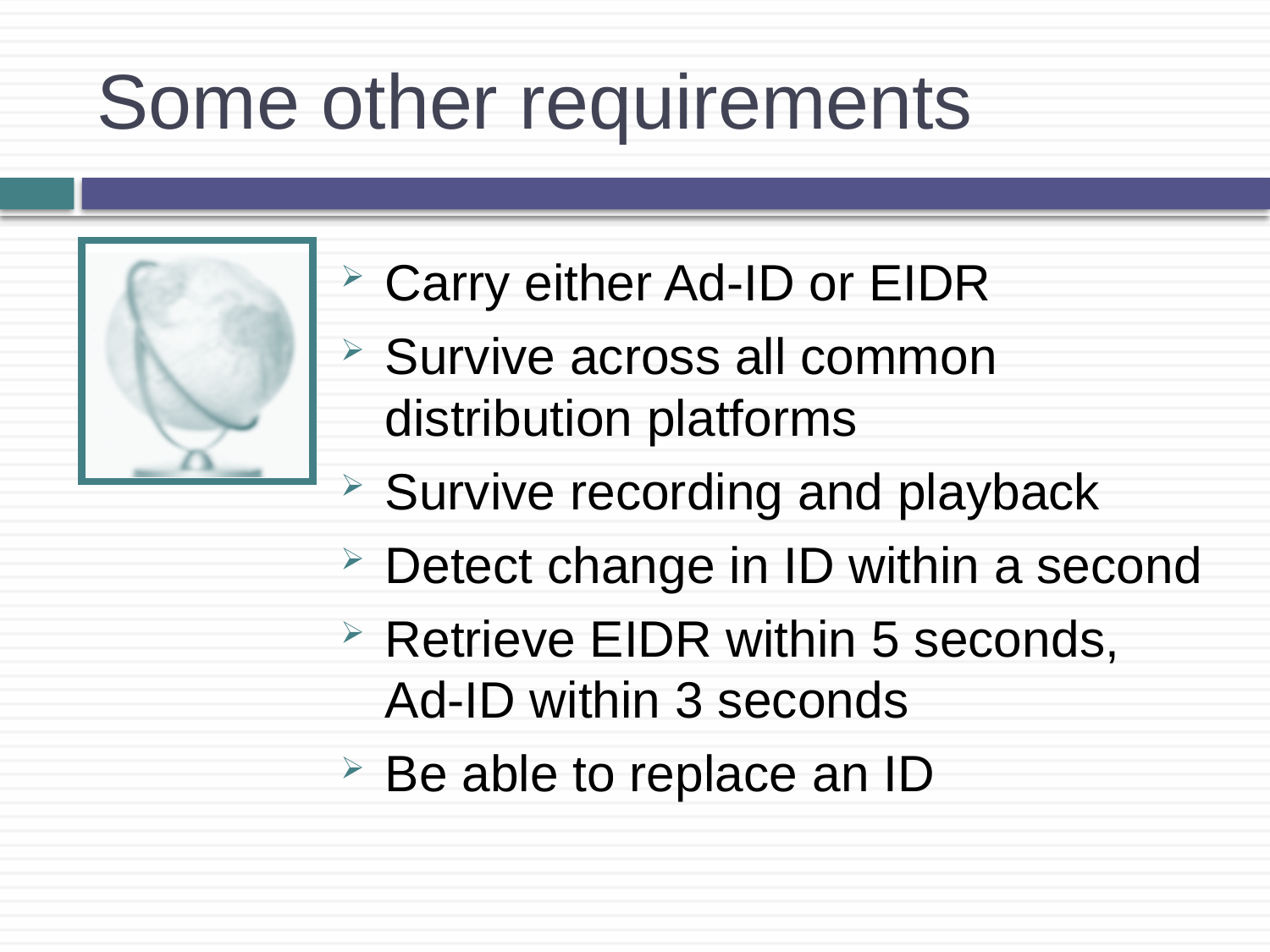

# Some other requirements
Carry either Ad-ID or EIDR
Survive across all common distribution platforms
Survive recording and playback
Detect change in ID within a second
Retrieve EIDR within 5 seconds, Ad-ID within 3 seconds
Be able to replace an ID